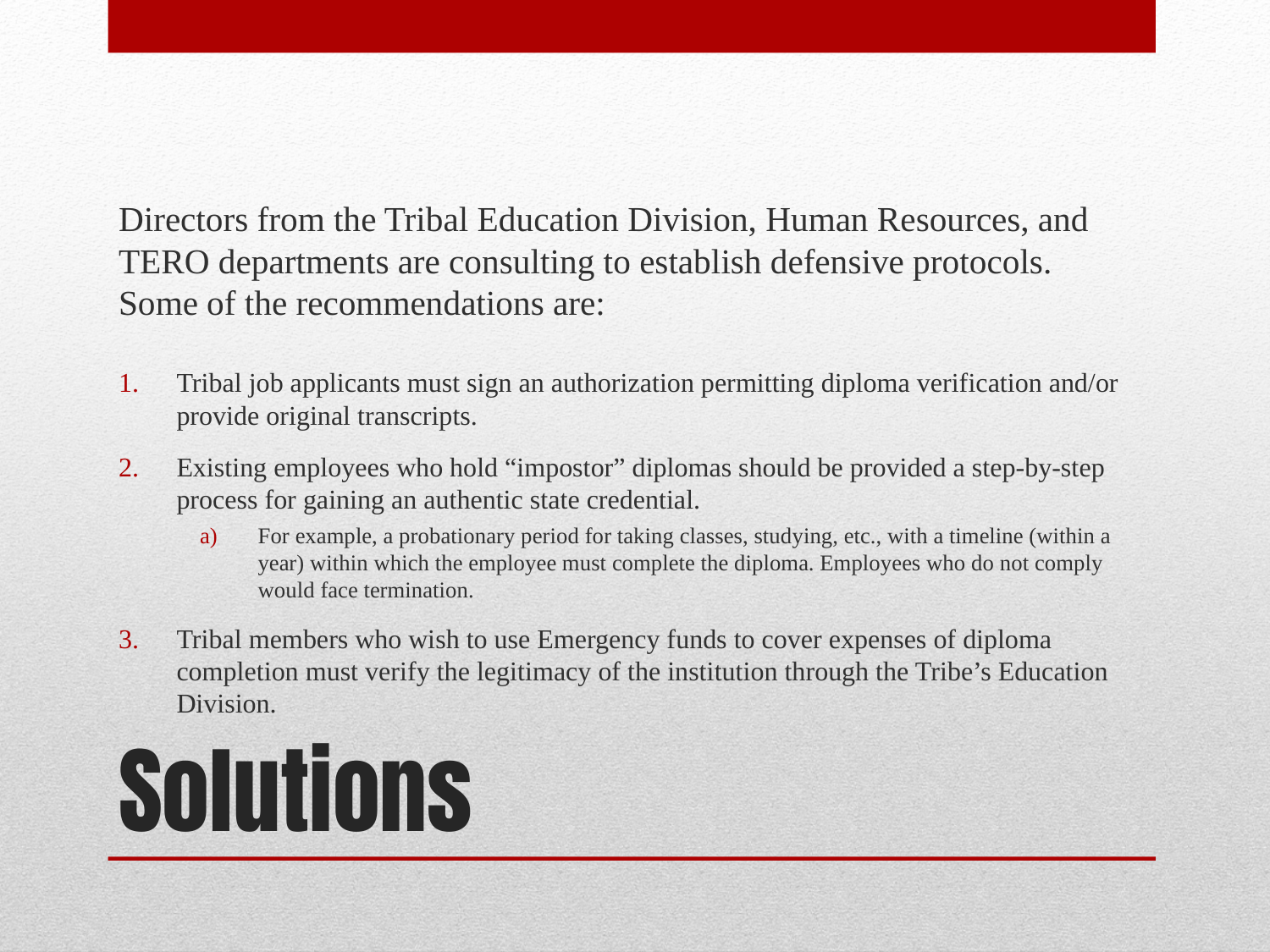

Directors from the Tribal Education Division, Human Resources, and TERO departments are consulting to establish defensive protocols. Some of the recommendations are:

Tribal job applicants must sign an authorization permitting diploma verification and/or provide original transcripts.
Existing employees who hold “impostor” diplomas should be provided a step-by-step process for gaining an authentic state credential.
For example, a probationary period for taking classes, studying, etc., with a timeline (within a year) within which the employee must complete the diploma. Employees who do not comply would face termination.
Tribal members who wish to use Emergency funds to cover expenses of diploma completion must verify the legitimacy of the institution through the Tribe’s Education Division.

# Solutions